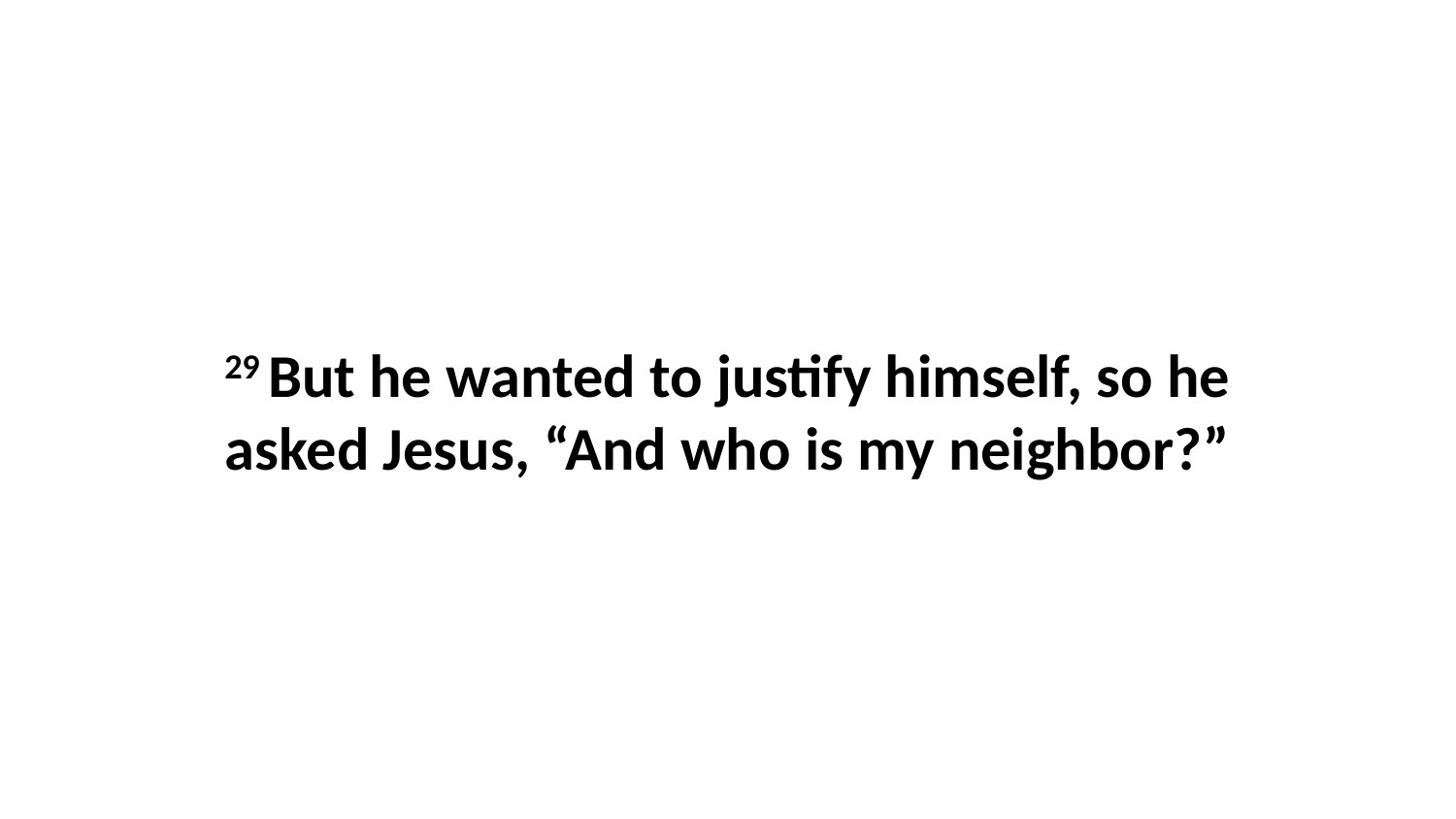

29 But he wanted to justify himself, so he asked Jesus, “And who is my neighbor?”